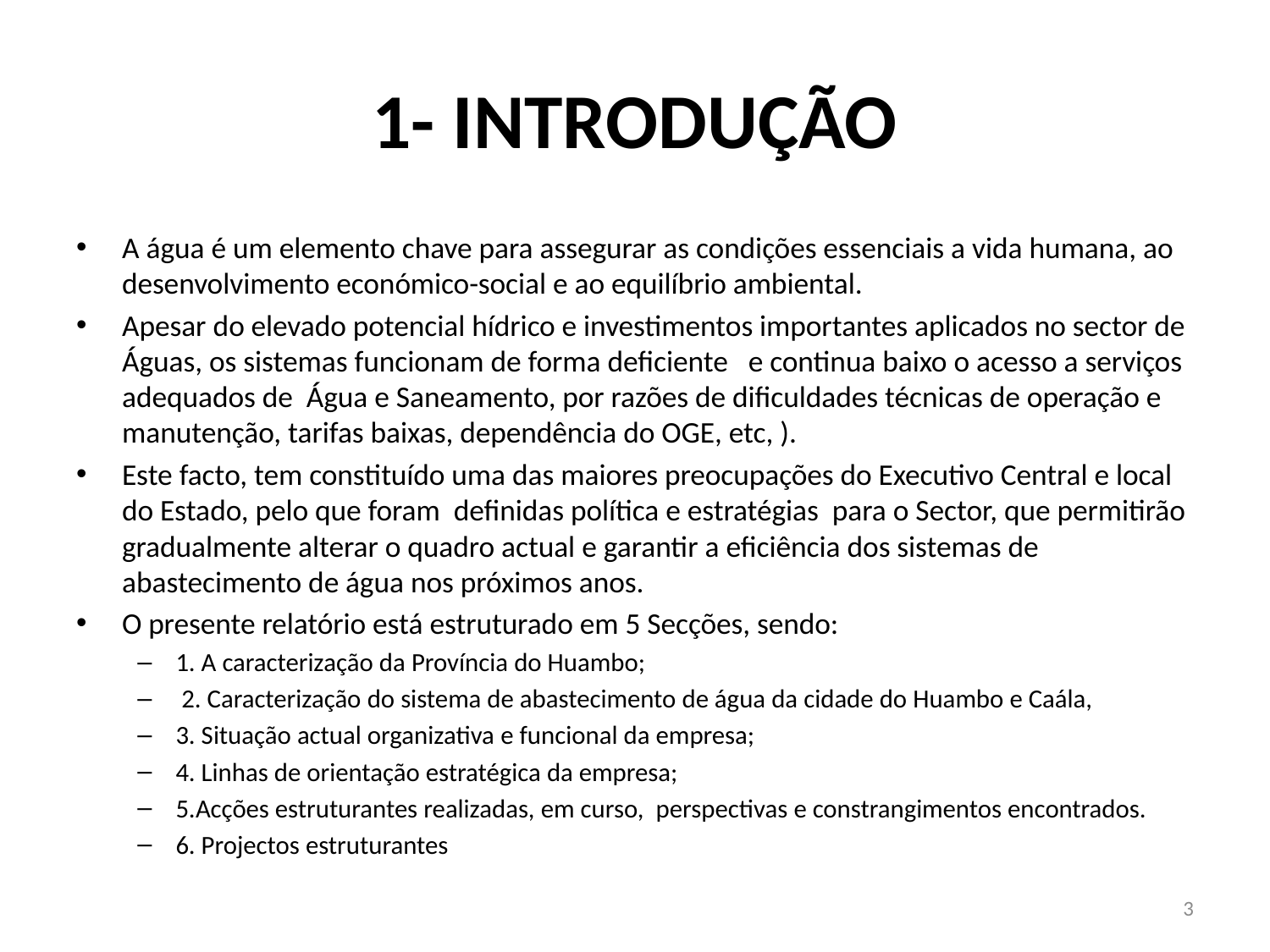

# 1- INTRODUÇÃO
A água é um elemento chave para assegurar as condições essenciais a vida humana, ao desenvolvimento económico-social e ao equilíbrio ambiental.
Apesar do elevado potencial hídrico e investimentos importantes aplicados no sector de Águas, os sistemas funcionam de forma deficiente   e continua baixo o acesso a serviços adequados de  Água e Saneamento, por razões de dificuldades técnicas de operação e manutenção, tarifas baixas, dependência do OGE, etc, ).
Este facto, tem constituído uma das maiores preocupações do Executivo Central e local do Estado, pelo que foram  definidas política e estratégias  para o Sector, que permitirão gradualmente alterar o quadro actual e garantir a eficiência dos sistemas de abastecimento de água nos próximos anos.
O presente relatório está estruturado em 5 Secções, sendo:
1. A caracterização da Província do Huambo;
 2. Caracterização do sistema de abastecimento de água da cidade do Huambo e Caála,
3. Situação actual organizativa e funcional da empresa;
4. Linhas de orientação estratégica da empresa;
5.Acções estruturantes realizadas, em curso,  perspectivas e constrangimentos encontrados.
6. Projectos estruturantes

3